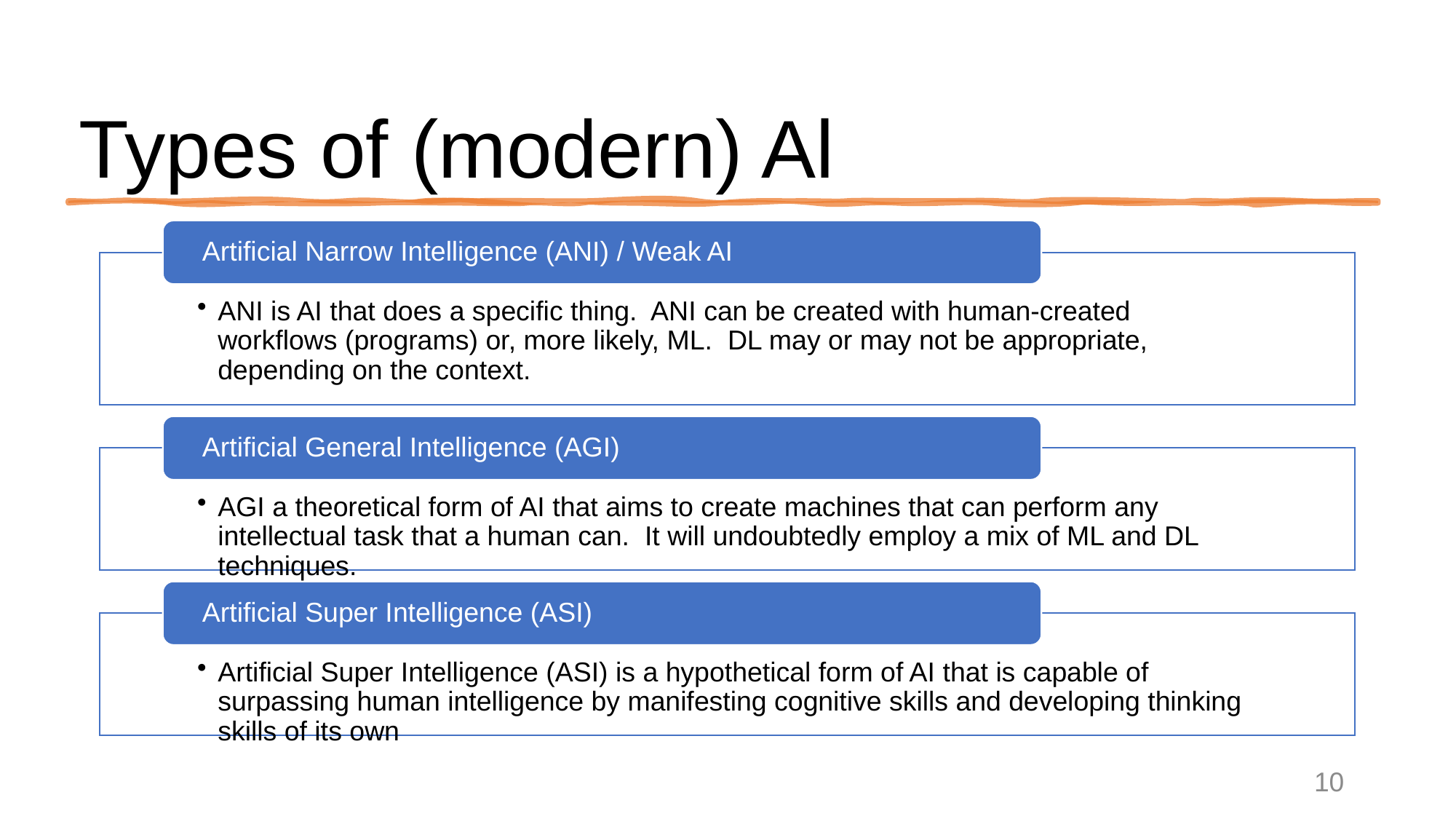

# Types of (modern) Al

ANI is AI that does a specific thing.  ANI can be created with human-created workflows (programs) or, more likely, ML.  DL may or may not be appropriate, depending on the context.
Artificial Narrow Intelligence (ANI) / Weak AI
AGI a theoretical form of AI that aims to create machines that can perform any intellectual task that a human can.  It will undoubtedly employ a mix of ML and DL techniques.
Artificial General Intelligence (AGI)
Artificial Super Intelligence (ASI) is a hypothetical form of AI that is capable of surpassing human intelligence by manifesting cognitive skills and developing thinking skills of its own
Artificial Super Intelligence (ASI)
10